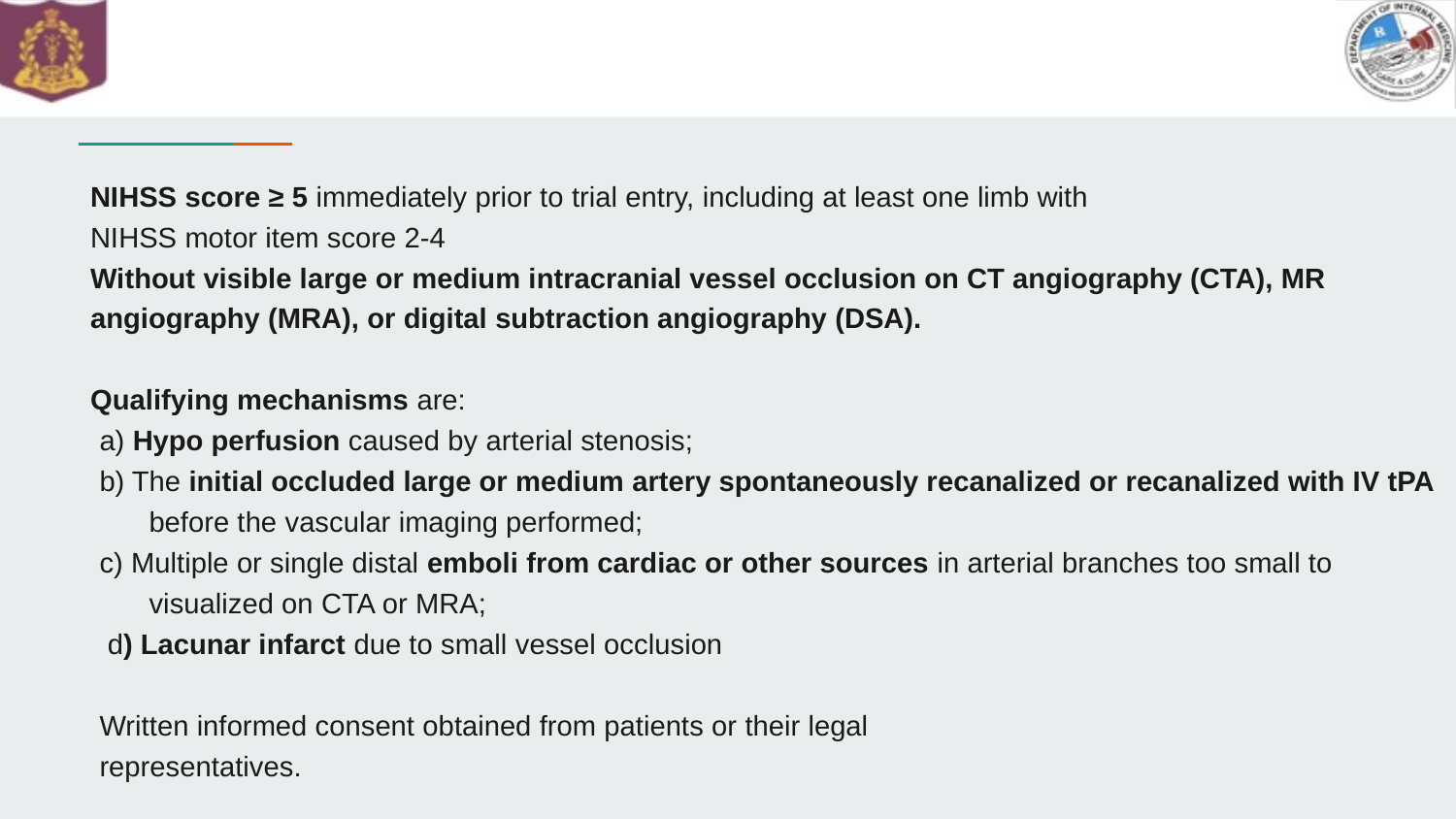

#
NIHSS score ≥ 5 immediately prior to trial entry, including at least one limb with
NIHSS motor item score 2-4
Without visible large or medium intracranial vessel occlusion on CT angiography (CTA), MR angiography (MRA), or digital subtraction angiography (DSA).

Qualifying mechanisms are:
a) Hypo perfusion caused by arterial stenosis;
b) The initial occluded large or medium artery spontaneously recanalized or recanalized with IV tPA before the vascular imaging performed;
c) Multiple or single distal emboli from cardiac or other sources in arterial branches too small to visualized on CTA or MRA;
 d) Lacunar infarct due to small vessel occlusion

Written informed consent obtained from patients or their legal
representatives.